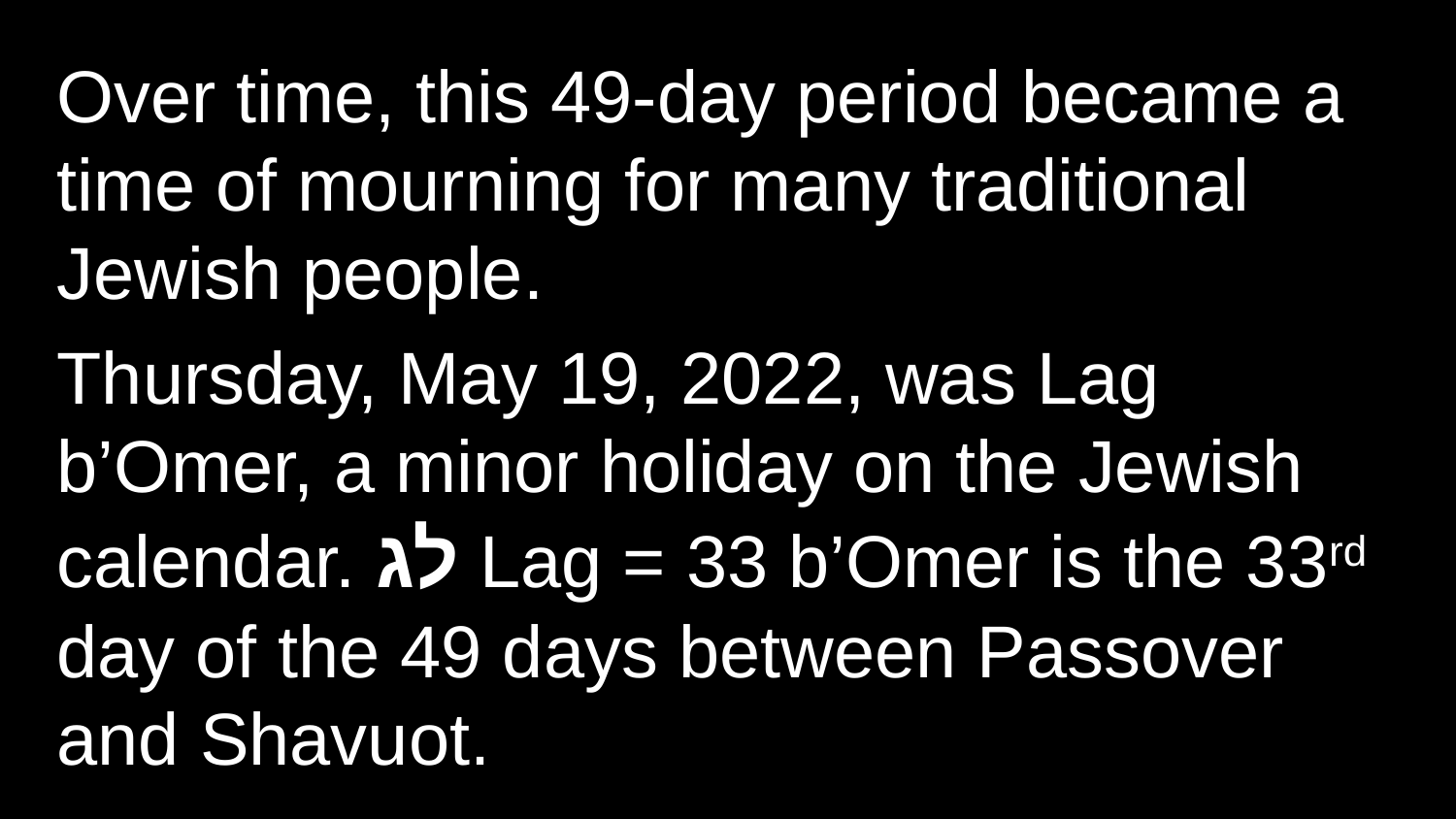

Over time, this 49-day period became a time of mourning for many traditional Jewish people.
Thursday, May 19, 2022, was Lag b’Omer, a minor holiday on the Jewish calendar. לג Lag = 33 b’Omer is the 33rd day of the 49 days between Passover and Shavuot.